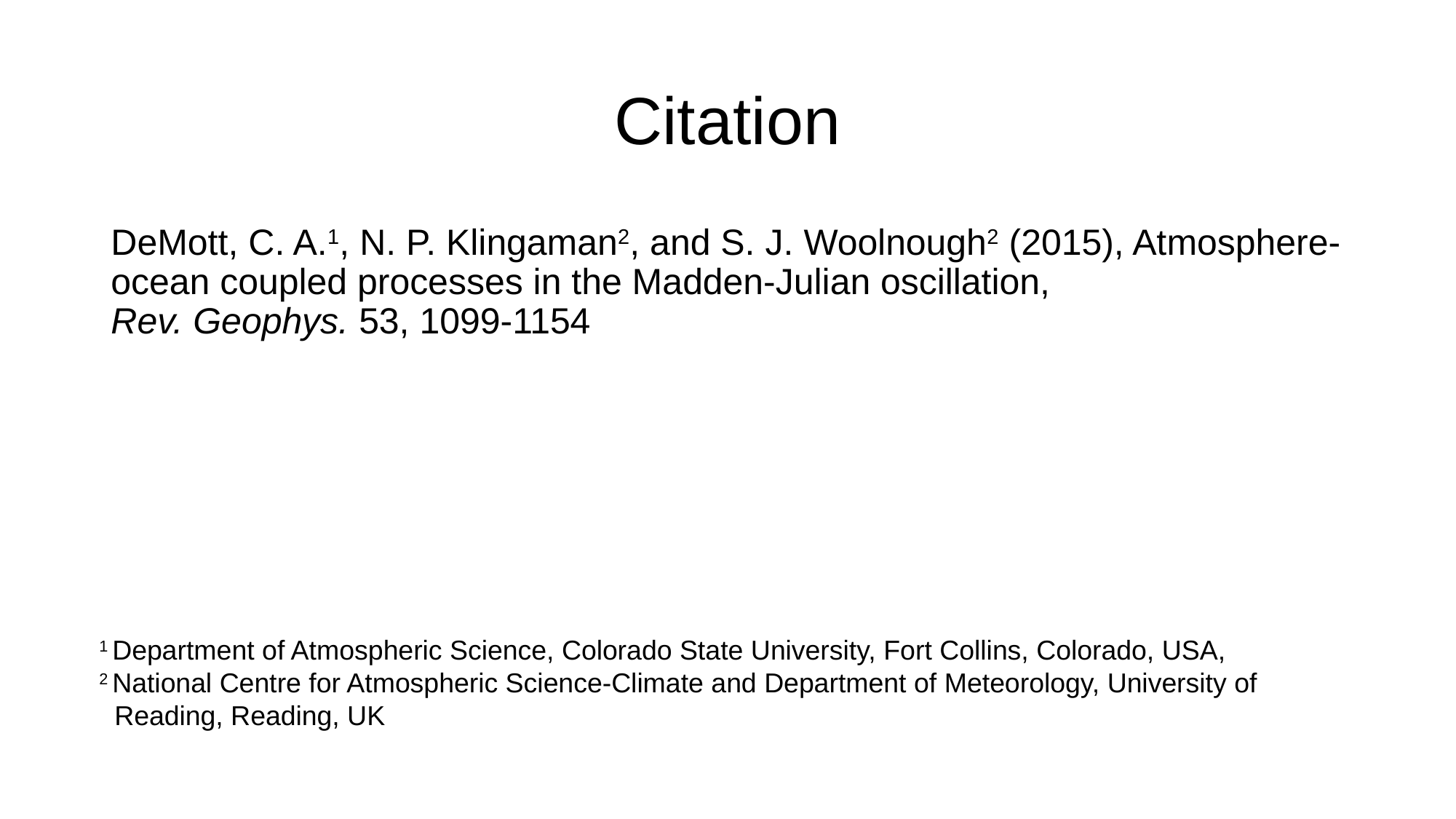

# Citation
DeMott, C. A.1, N. P. Klingaman2, and S. J. Woolnough2 (2015), Atmosphere-ocean coupled processes in the Madden-Julian oscillation,
Rev. Geophys. 53, 1099-1154

1 Department of Atmospheric Science, Colorado State University, Fort Collins, Colorado, USA,
2 National Centre for Atmospheric Science-Climate and Department of Meteorology, University of
  Reading, Reading, UK